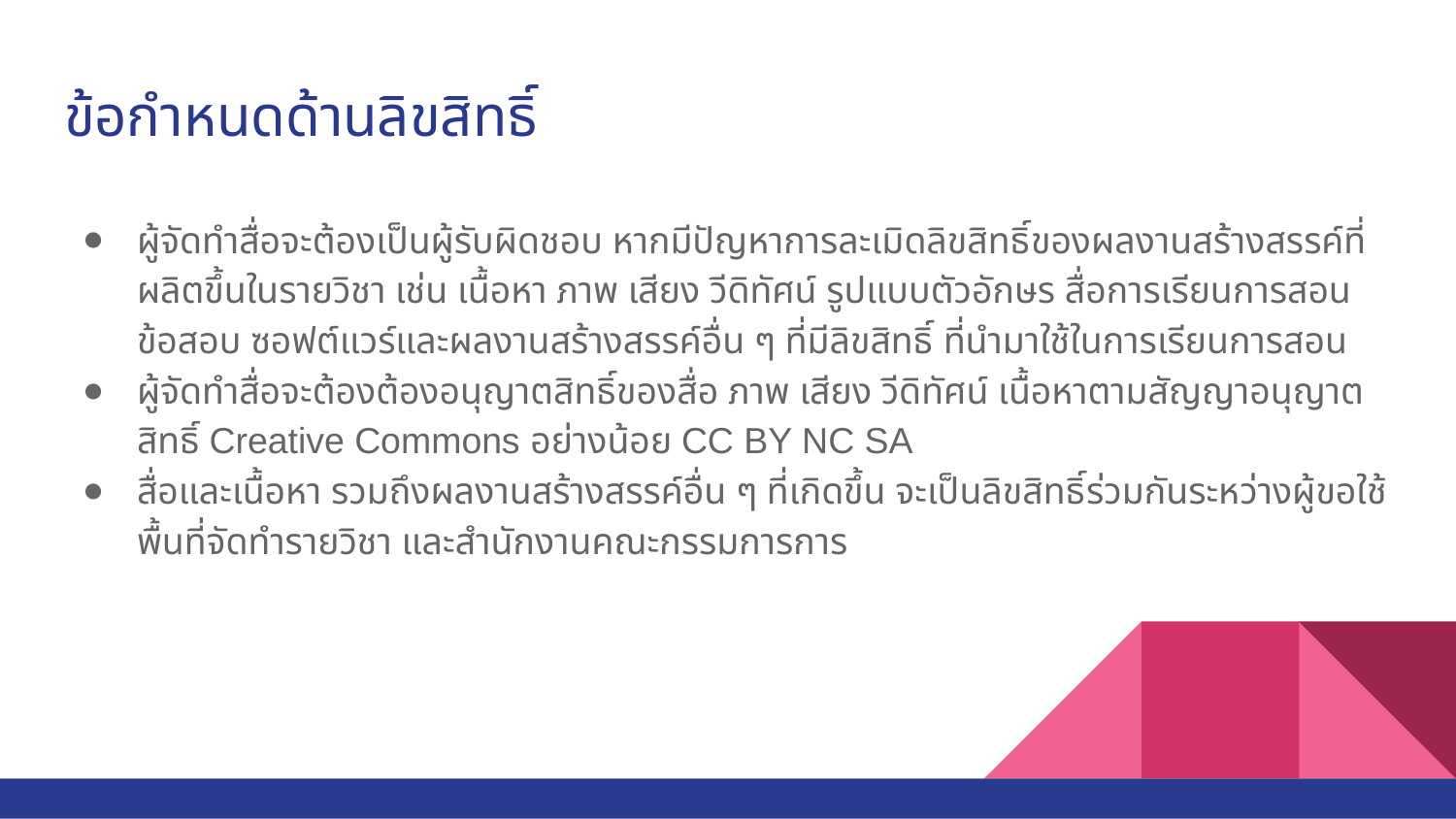

# ข้อกำหนดด้านลิขสิทธิ์
ผู้จัดทำสื่อจะต้องเป็นผู้รับผิดชอบ หากมีปัญหาการละเมิดลิขสิทธิ์ของผลงานสร้างสรรค์ที่ผลิตขึ้นในรายวิชา เช่น เนื้อหา ภาพ เสียง วีดิทัศน์ รูปแบบตัวอักษร สื่อการเรียนการสอน ข้อสอบ ซอฟต์แวร์และผลงานสร้างสรรค์อื่น ๆ ที่มีลิขสิทธิ์ ที่นำมาใช้ในการเรียนการสอน
ผู้จัดทำสื่อจะต้องต้องอนุญาตสิทธิ์ของสื่อ ภาพ เสียง วีดิทัศน์ เนื้อหาตามสัญญาอนุญาตสิทธิ์ Creative Commons อย่างน้อย CC BY NC SA
สื่อและเนื้อหา รวมถึงผลงานสร้างสรรค์อื่น ๆ ที่เกิดขึ้น จะเป็นลิขสิทธิ์ร่วมกันระหว่างผู้ขอใช้พื้นที่จัดทำรายวิชา และสำนักงานคณะกรรมการการ